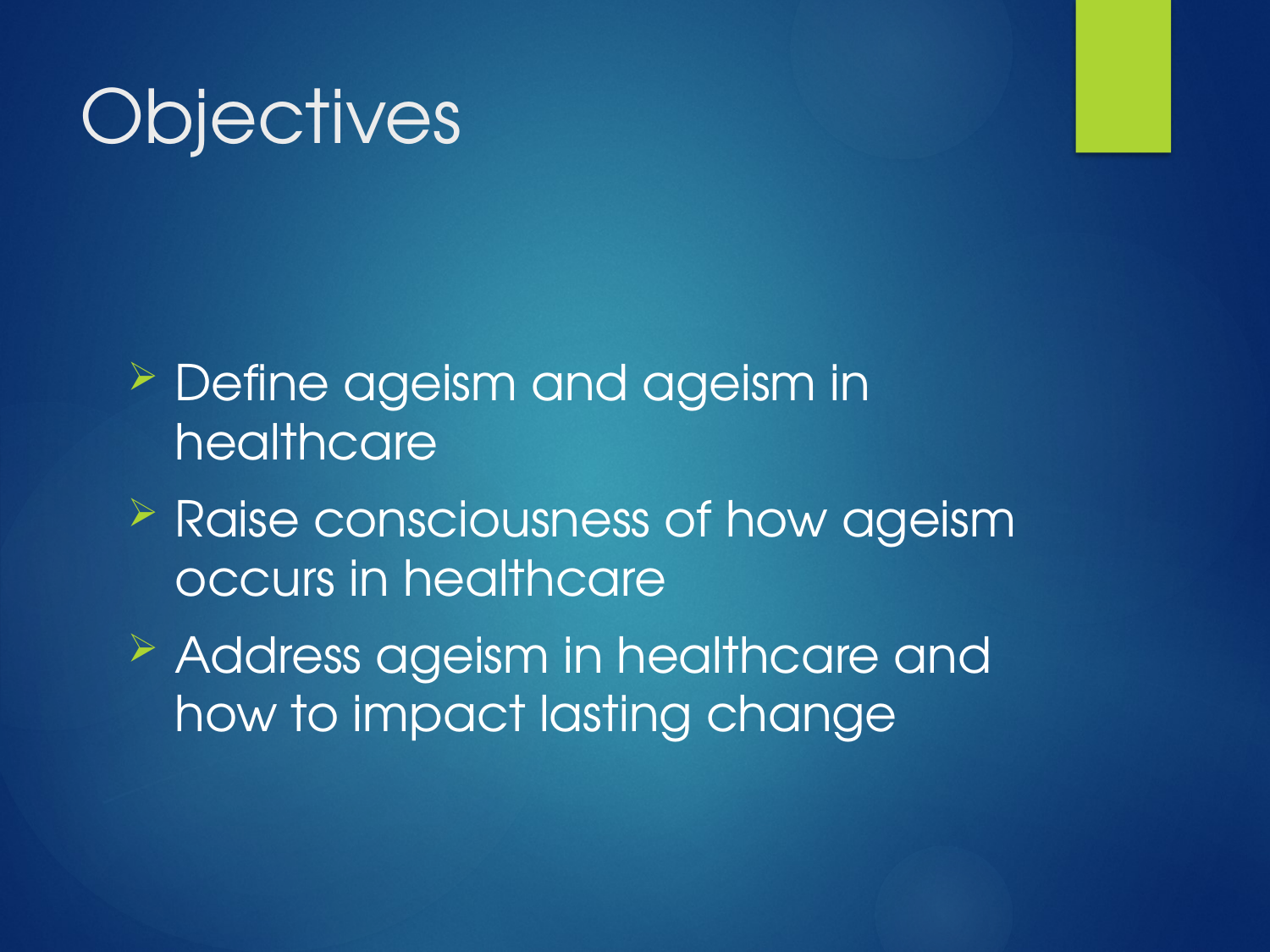

# Objectives

Define ageism and ageism in healthcare
Raise consciousness of how ageism occurs in healthcare
Address ageism in healthcare and how to impact lasting change